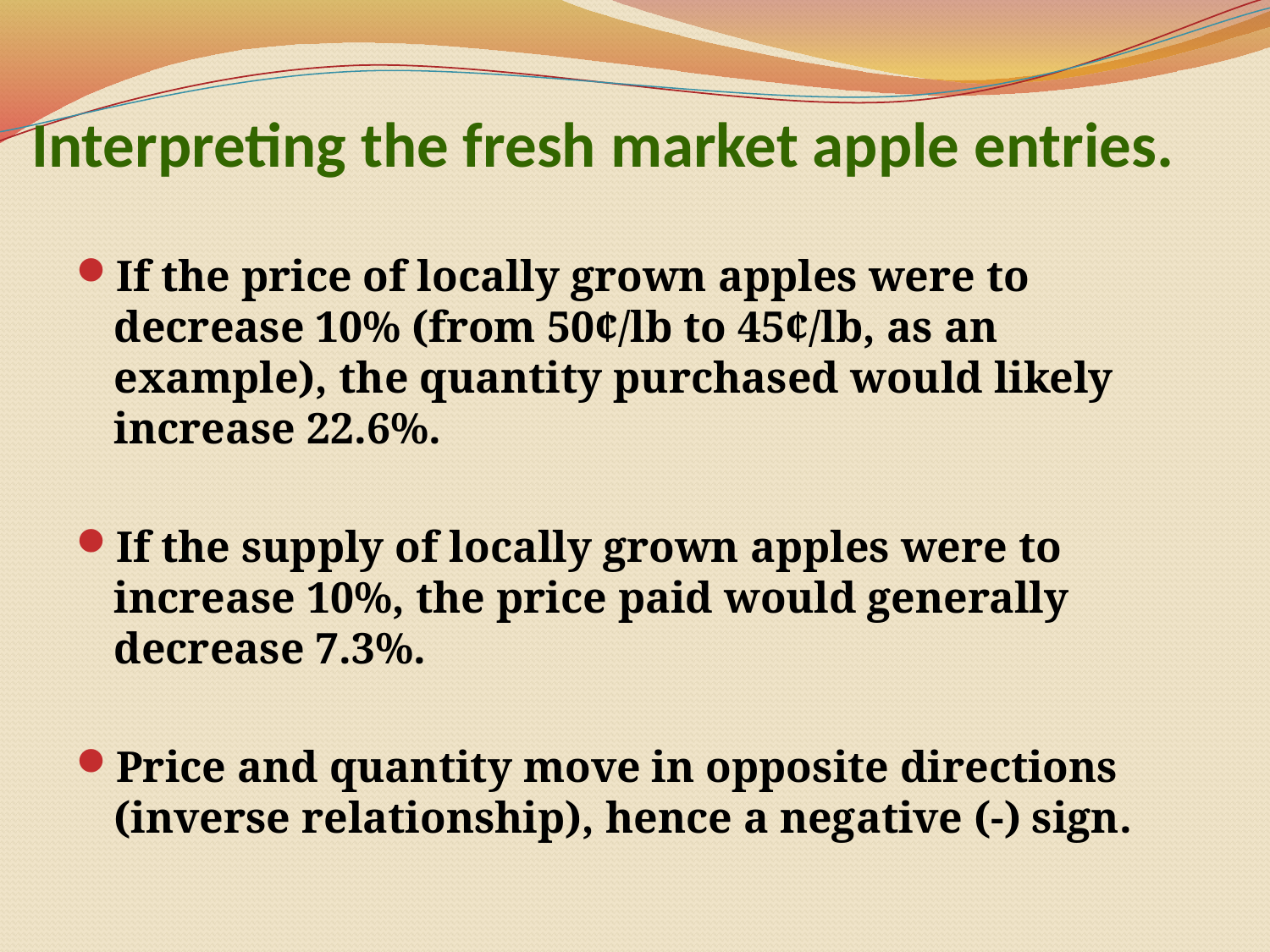

# Interpreting the fresh market apple entries.
If the price of locally grown apples were to decrease 10% (from 50¢/lb to 45¢/lb, as an example), the quantity purchased would likely increase 22.6%.

If the supply of locally grown apples were to increase 10%, the price paid would generally decrease 7.3%.

Price and quantity move in opposite directions (inverse relationship), hence a negative (-) sign.